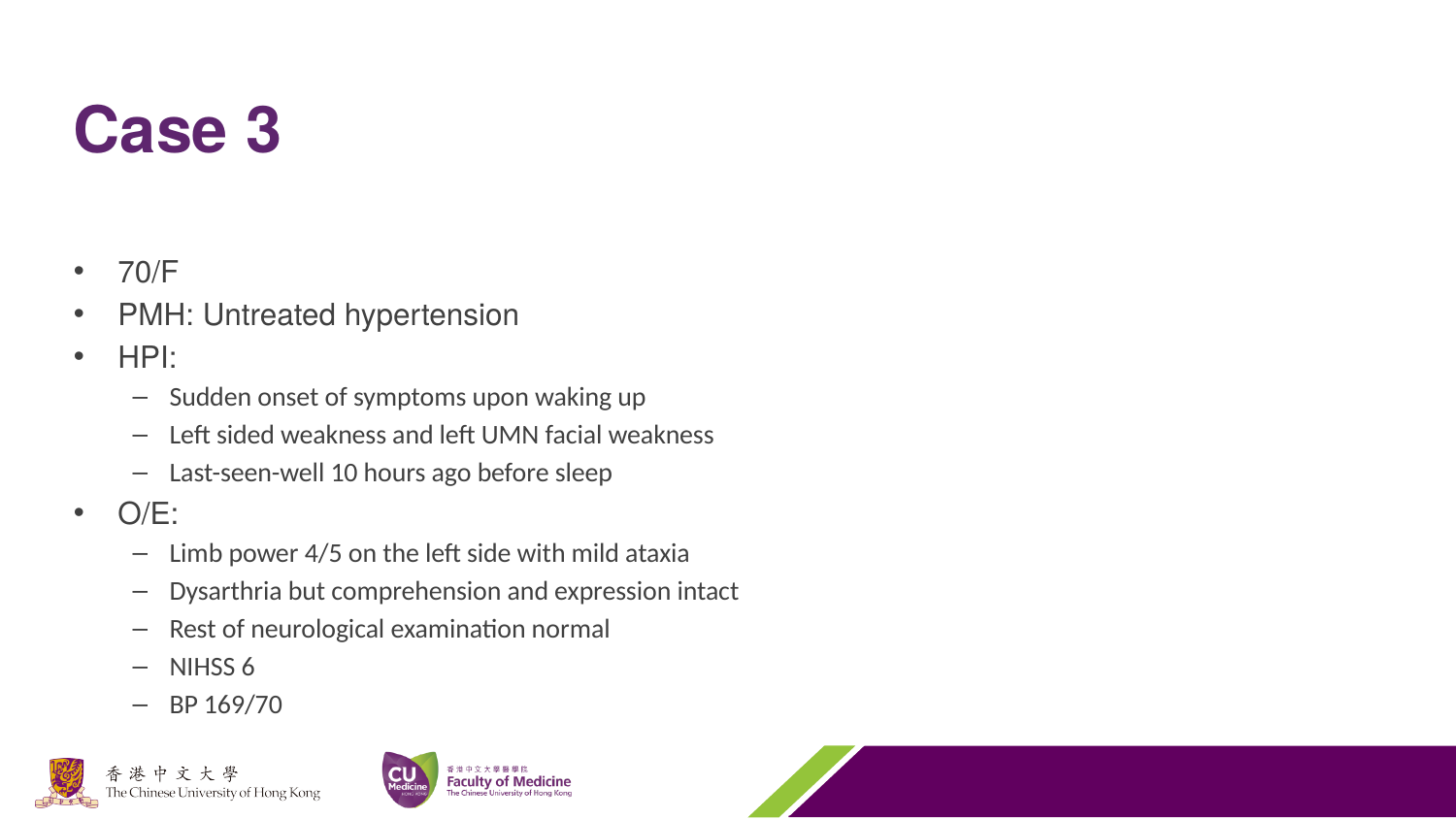

# Case 3
70/F
PMH: Untreated hypertension
HPI:
Sudden onset of symptoms upon waking up
Left sided weakness and left UMN facial weakness
Last-seen-well 10 hours ago before sleep
O/E:
Limb power 4/5 on the left side with mild ataxia
Dysarthria but comprehension and expression intact
Rest of neurological examination normal
NIHSS 6
BP 169/70